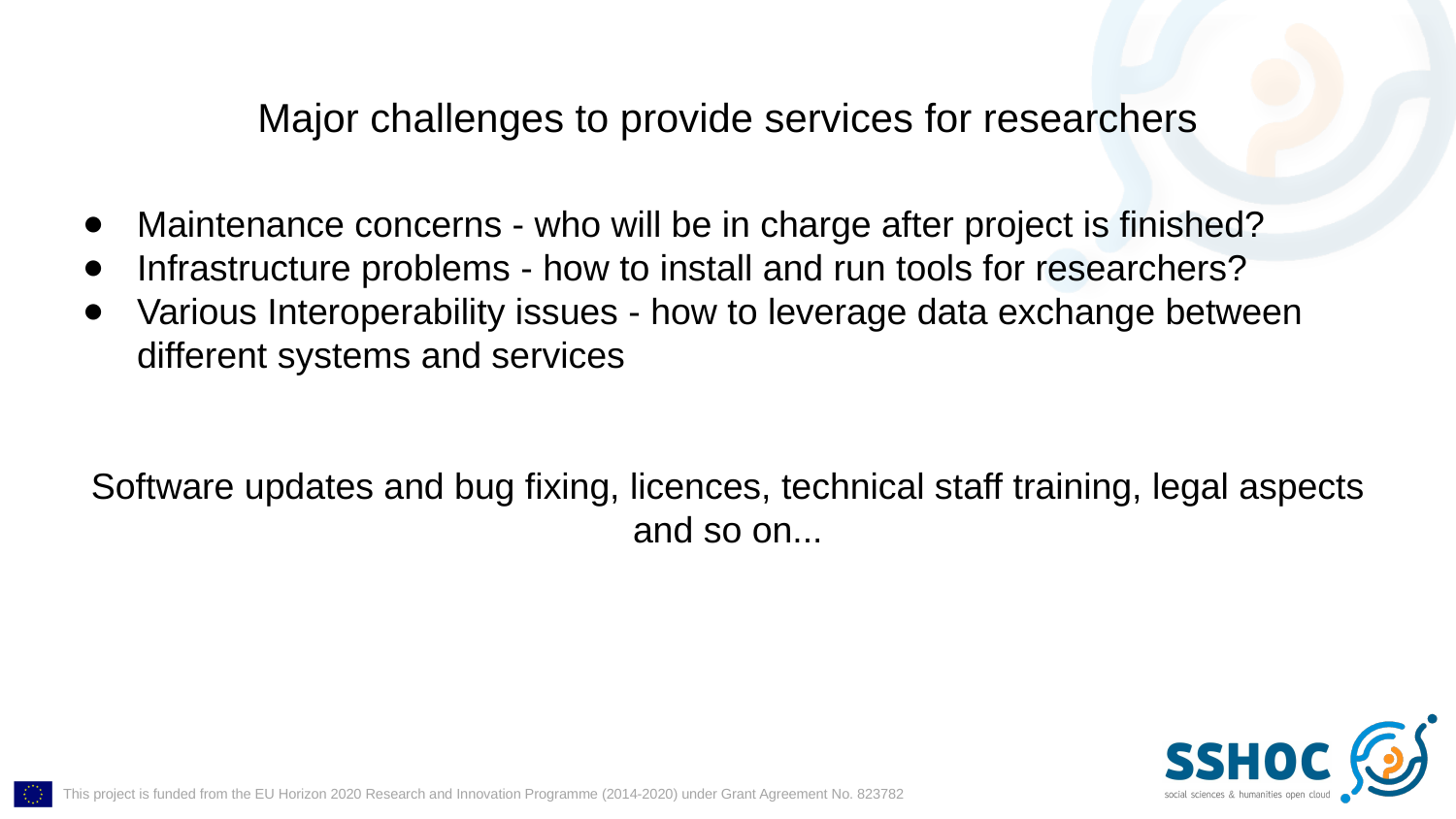

# Major challenges to provide services for researchers
Maintenance concerns - who will be in charge after project is finished?
Infrastructure problems - how to install and run tools for researchers?
Various Interoperability issues - how to leverage data exchange between different systems and services

Software updates and bug fixing, licences, technical staff training, legal aspects and so on...